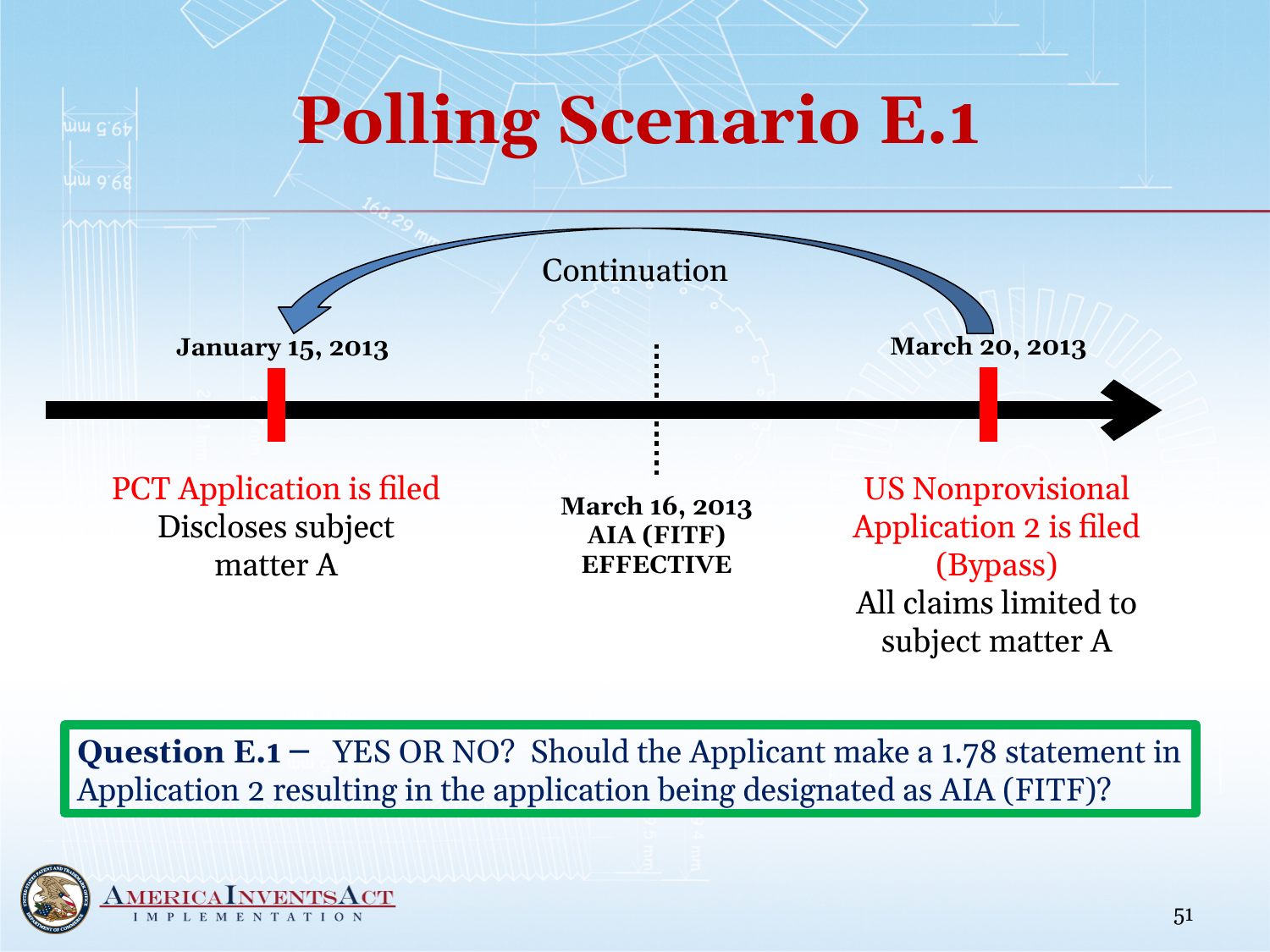

# Polling Scenario E.1
Continuation
March 20, 2013
January 15, 2013
March 16, 2013
AIA (FITF) EFFECTIVE
US Nonprovisional Application 2 is filed (Bypass)
All claims limited to subject matter A
PCT Application is filed
Discloses subject matter A
Question E.1 ─   YES OR NO?  Should the Applicant make a 1.78 statement in Application 2 resulting in the application being designated as AIA (FITF)?
51